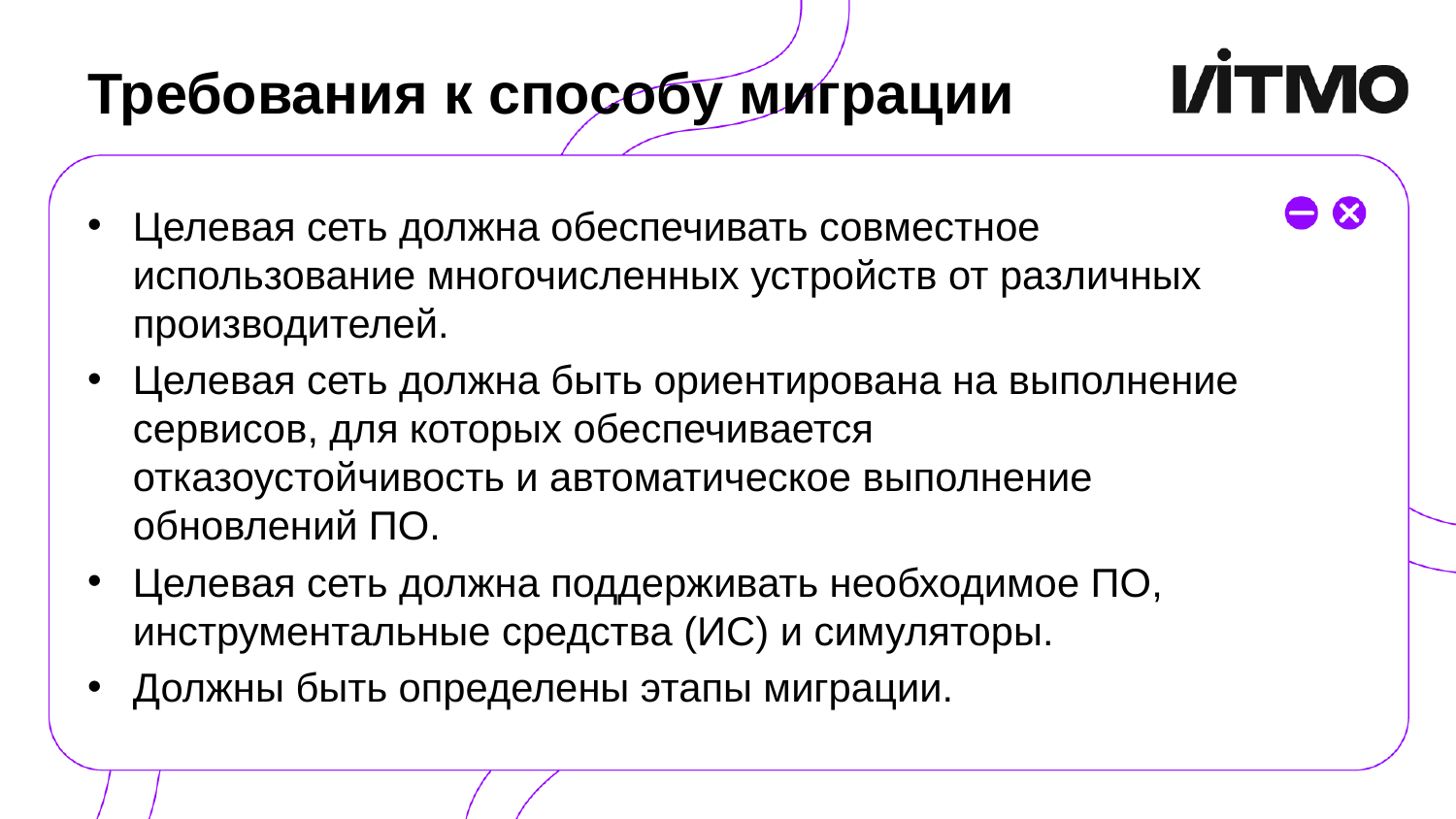

# Требования к способу миграции
Целевая сеть должна обеспечивать совместное использование многочисленных устройств от различных производителей.
Целевая сеть должна быть ориентирована на выполнение сервисов, для которых обеспечивается отказоустойчивость и автоматическое выполнение обновлений ПО.
Целевая сеть должна поддерживать необходимое ПО, инструментальные средства (ИС) и симуляторы.
Должны быть определены этапы миграции.